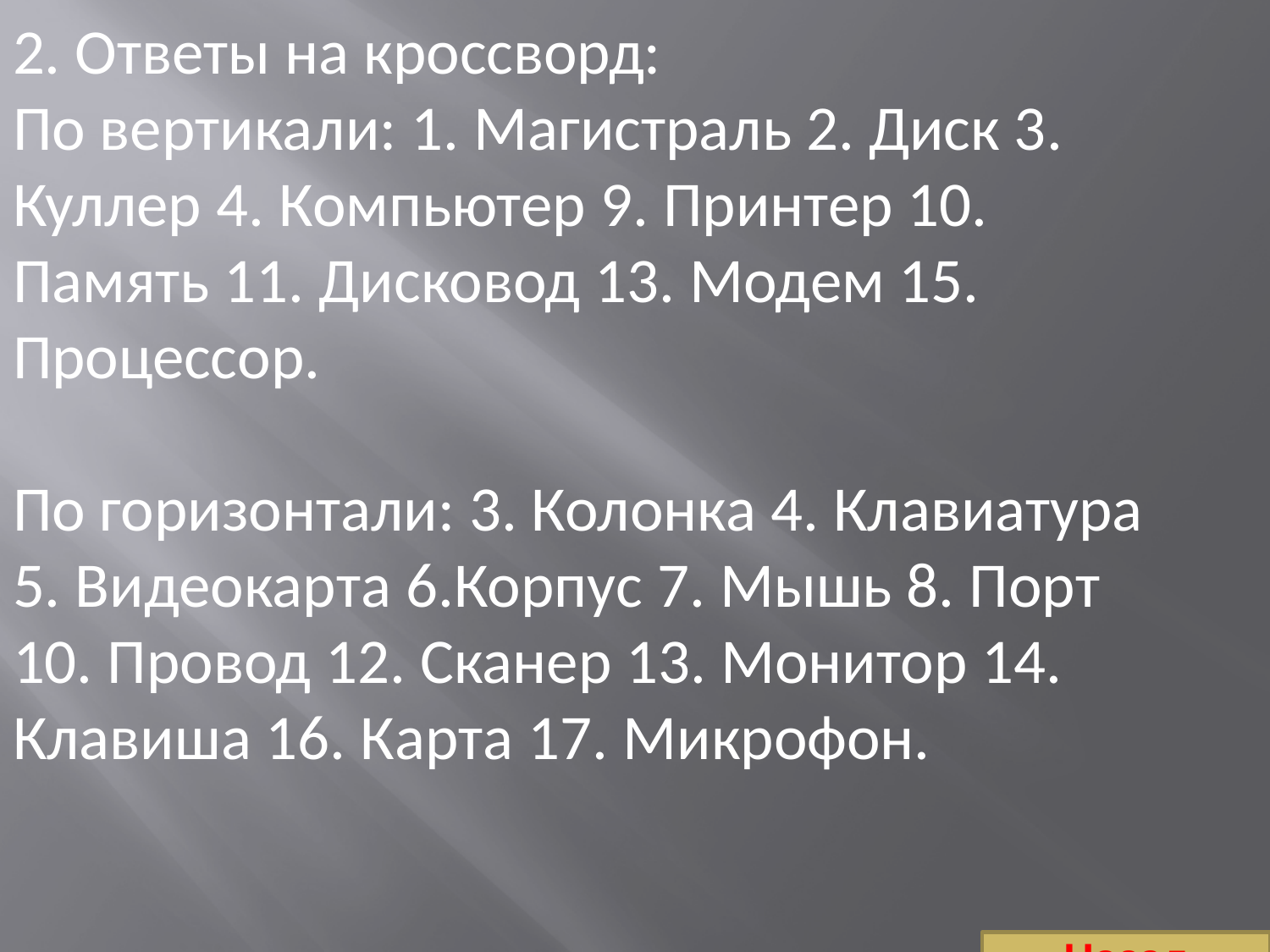

2. Ответы на кроссворд:
По вертикали: 1. Магистраль 2. Диск 3. Куллер 4. Компьютер 9. Принтер 10. Память 11. Дисковод 13. Модем 15. Процессор.

По горизонтали: 3. Колонка 4. Клавиатура 5. Видеокарта 6.Корпус 7. Мышь 8. Порт 10. Провод 12. Сканер 13. Монитор 14. Клавиша 16. Карта 17. Микрофон.

Назад